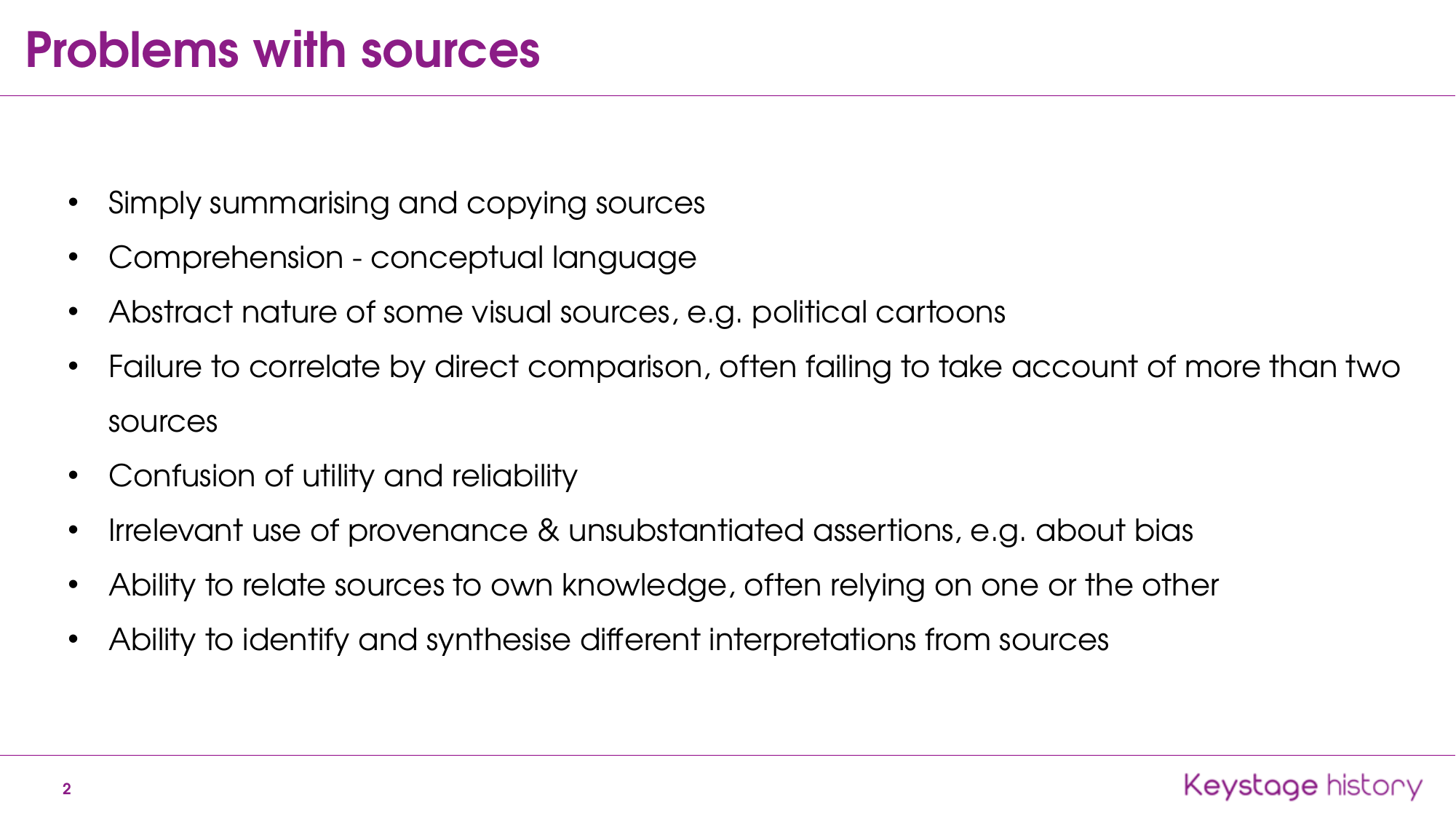

Problems with sources
Simply summarising and copying sources
Comprehension - conceptual language
Abstract nature of some visual sources, e.g. political cartoons
Failure to correlate by direct comparison, often failing to take account of more than two sources
Confusion of utility and reliability
Irrelevant use of provenance & unsubstantiated assertions, e.g. about bias
Ability to relate sources to own knowledge, often relying on one or the other
Ability to identify and synthesise different interpretations from sources